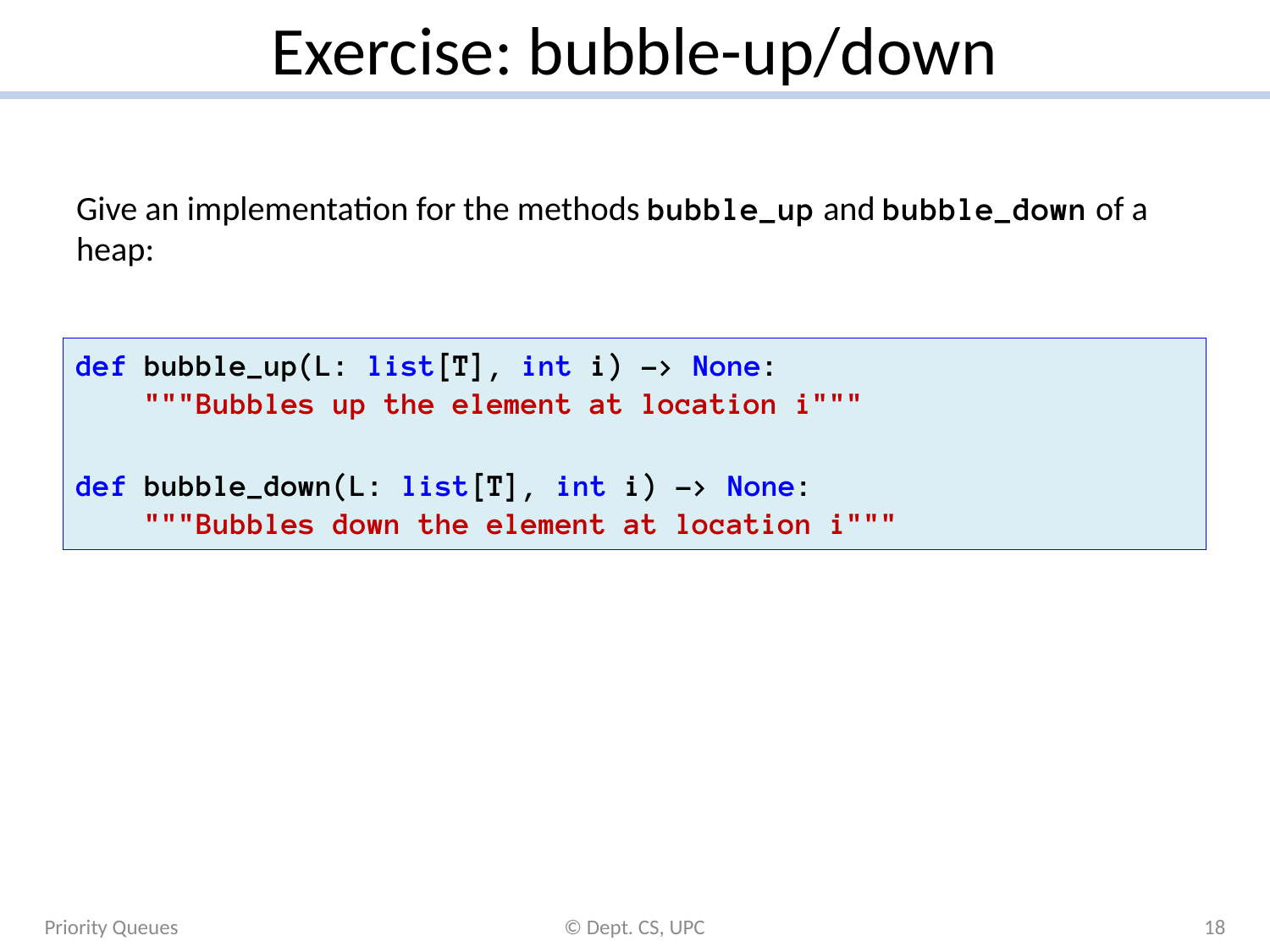

# Exercise: bubble-up/down
Give an implementation for the methods bubble_up and bubble_down of a heap:
def bubble_up(L: list[T], int i) -> None:
    """Bubbles up the element at location i"""
def bubble_down(L: list[T], int i) -> None:
    """Bubbles down the element at location i"""

Priority Queues
© Dept. CS, UPC
18